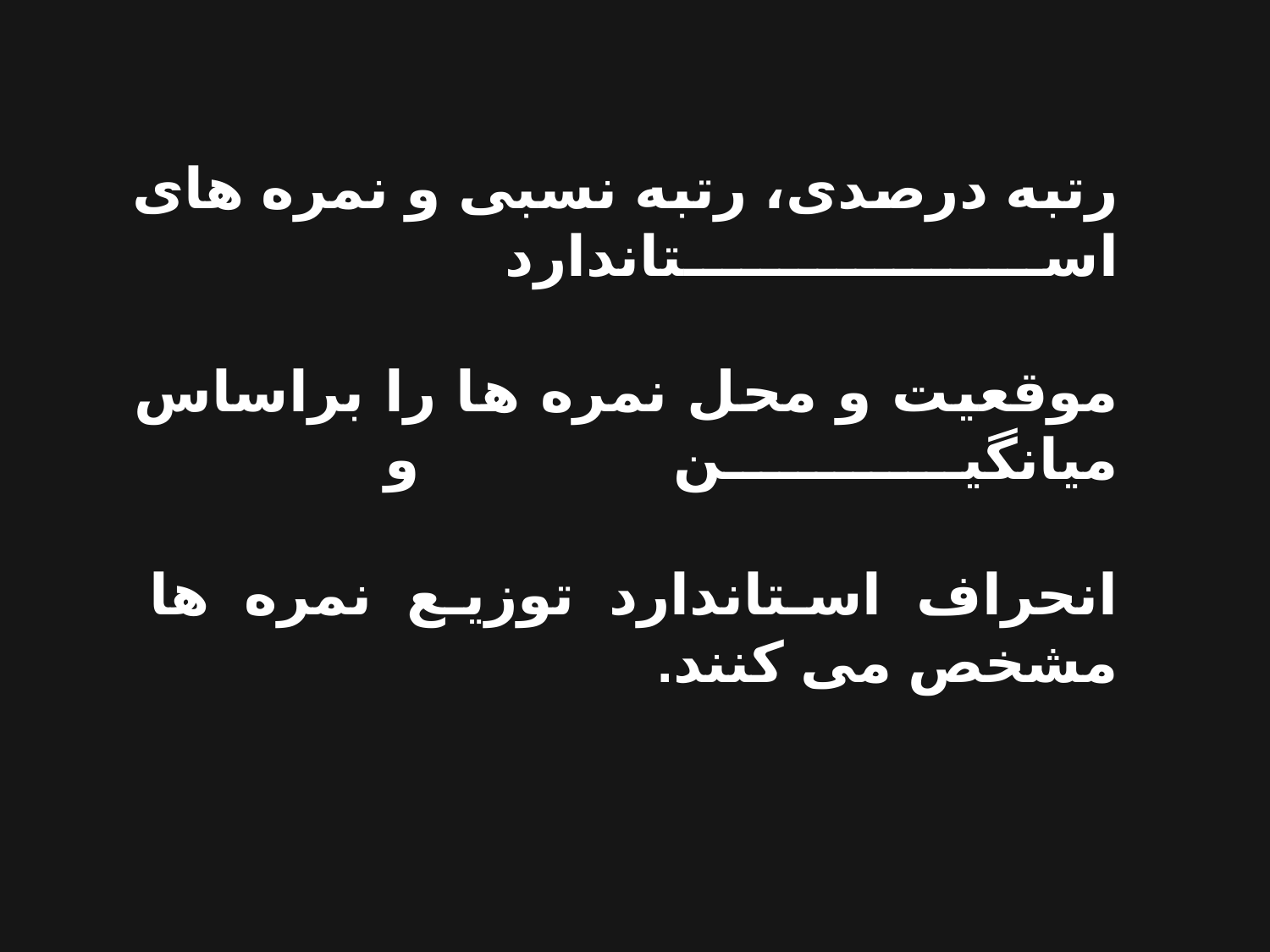

رتبه درصدی، رتبه نسبی و نمره های استاندارد
موقعیت و محل نمره ها را براساس میانگین و
انحراف استاندارد توزیع نمره ها مشخص می کنند.